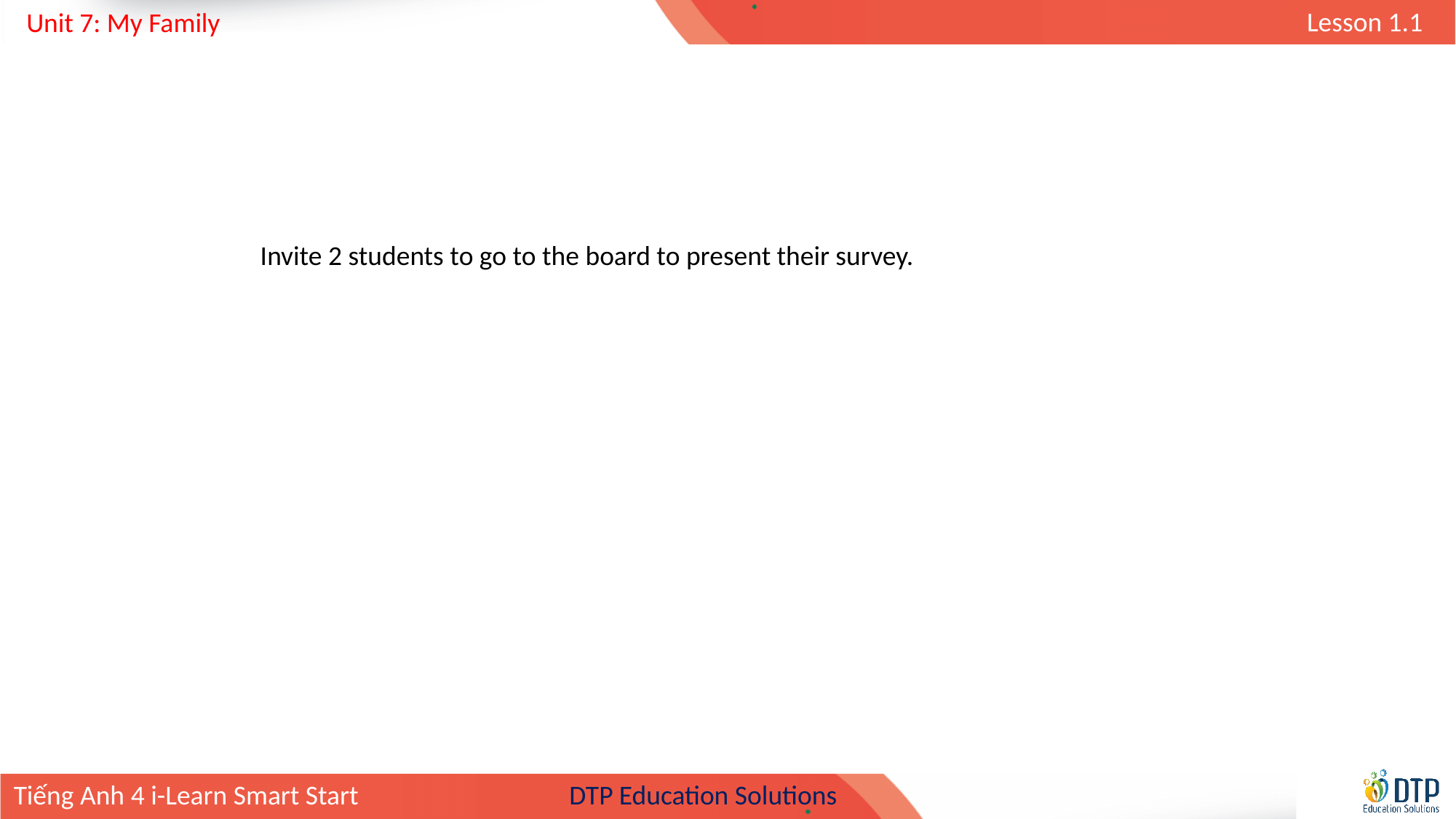

Invite 2 students to go to the board to present their survey.